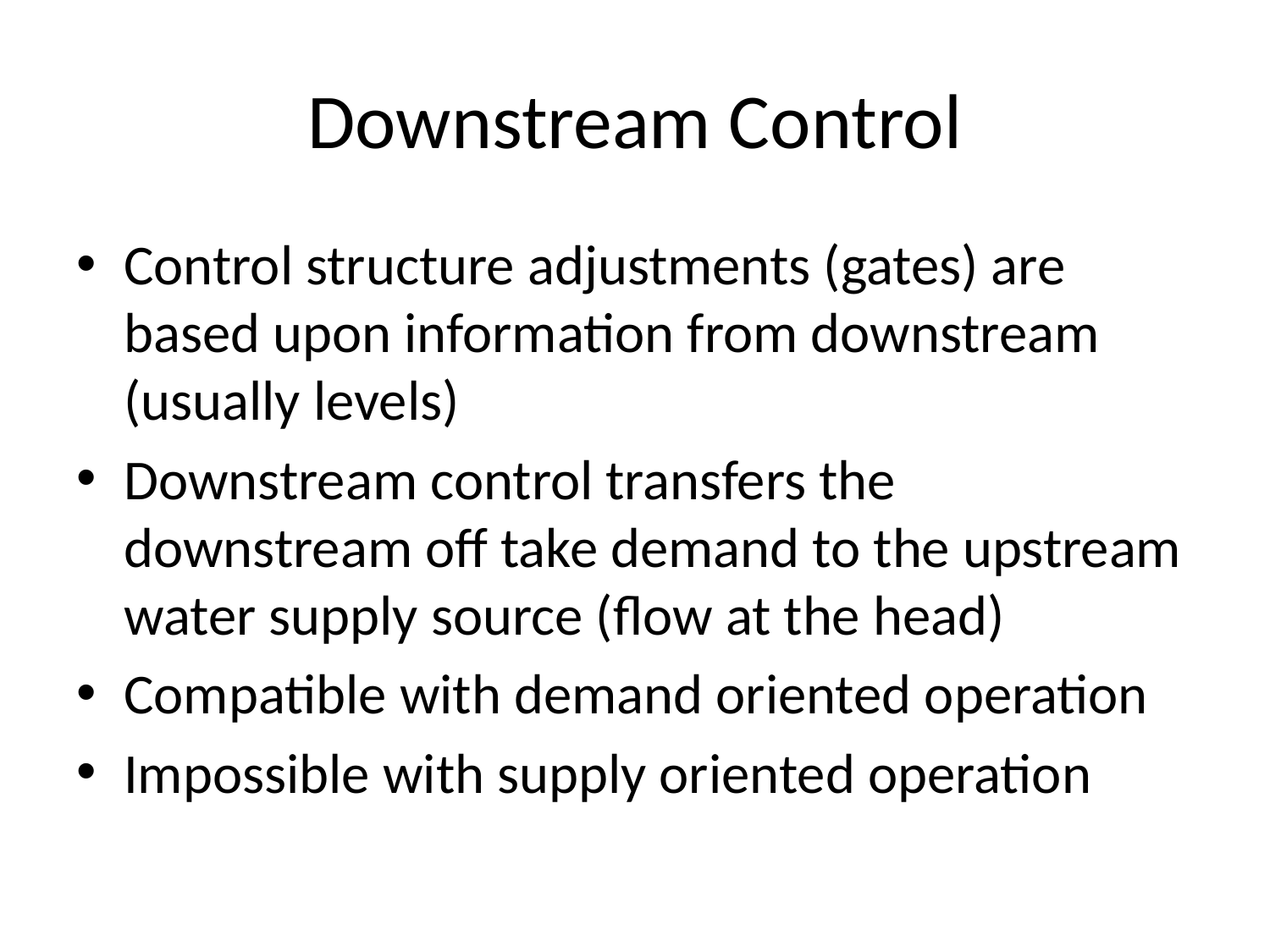

# Downstream Control
Control structure adjustments (gates) are based upon information from downstream (usually levels)
Downstream control transfers the downstream off take demand to the upstream water supply source (flow at the head)
Compatible with demand oriented operation
Impossible with supply oriented operation